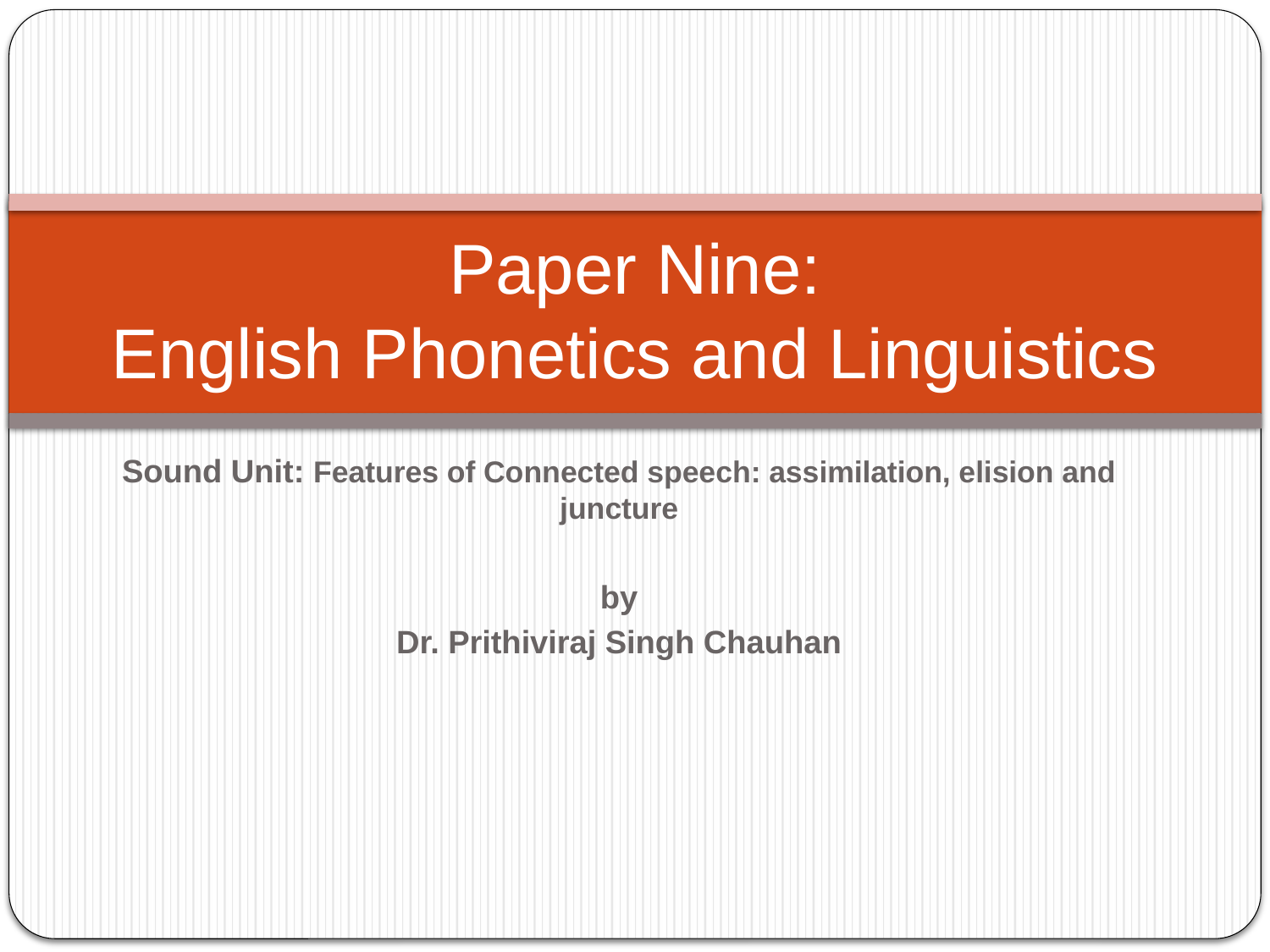

# Paper Nine: English Phonetics and Linguistics
Sound Unit: Features of Connected speech: assimilation, elision and juncture

by
Dr. Prithiviraj Singh Chauhan